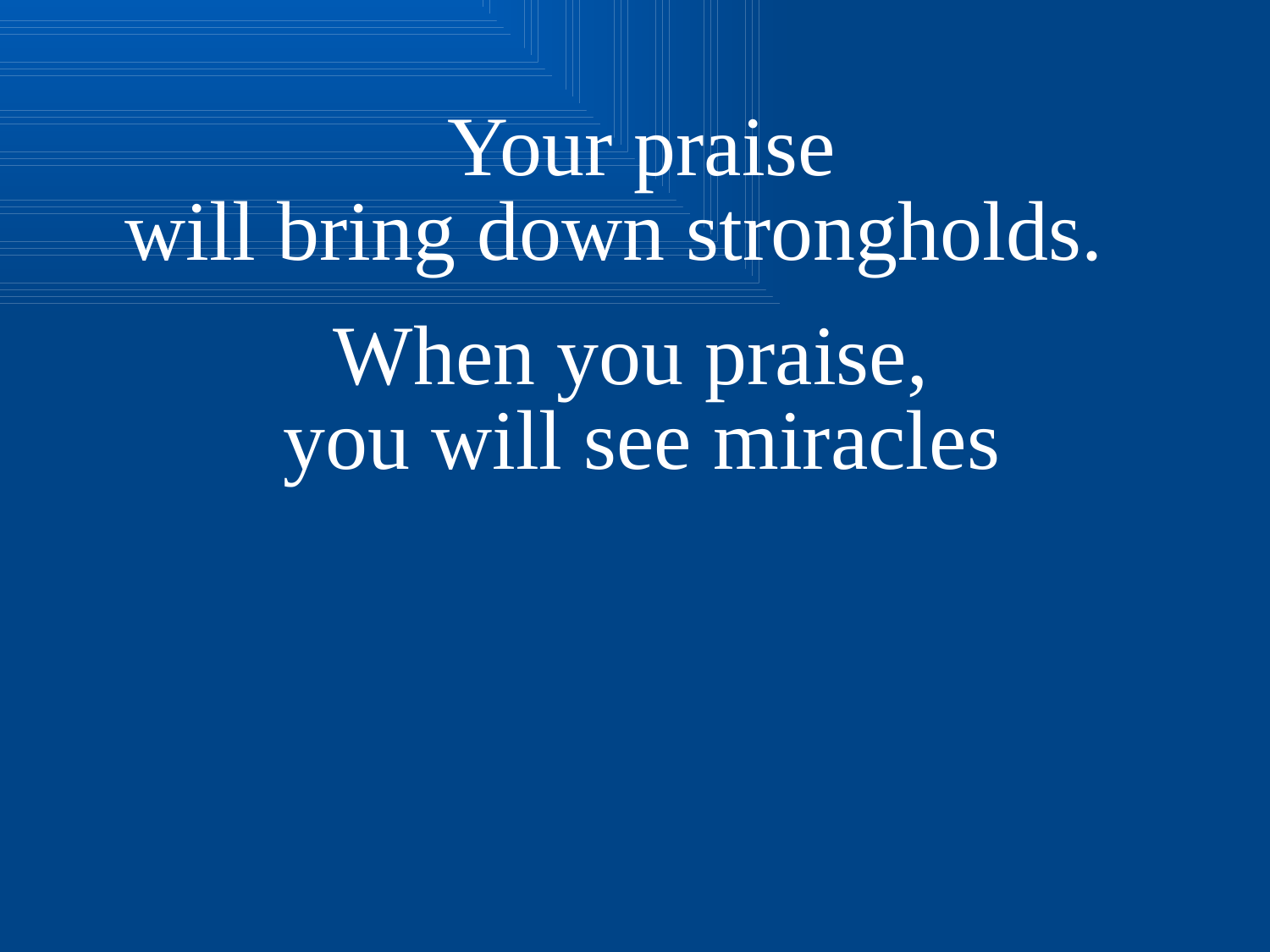

Your praise
will bring down strongholds.
When you praise,
you will see miracles